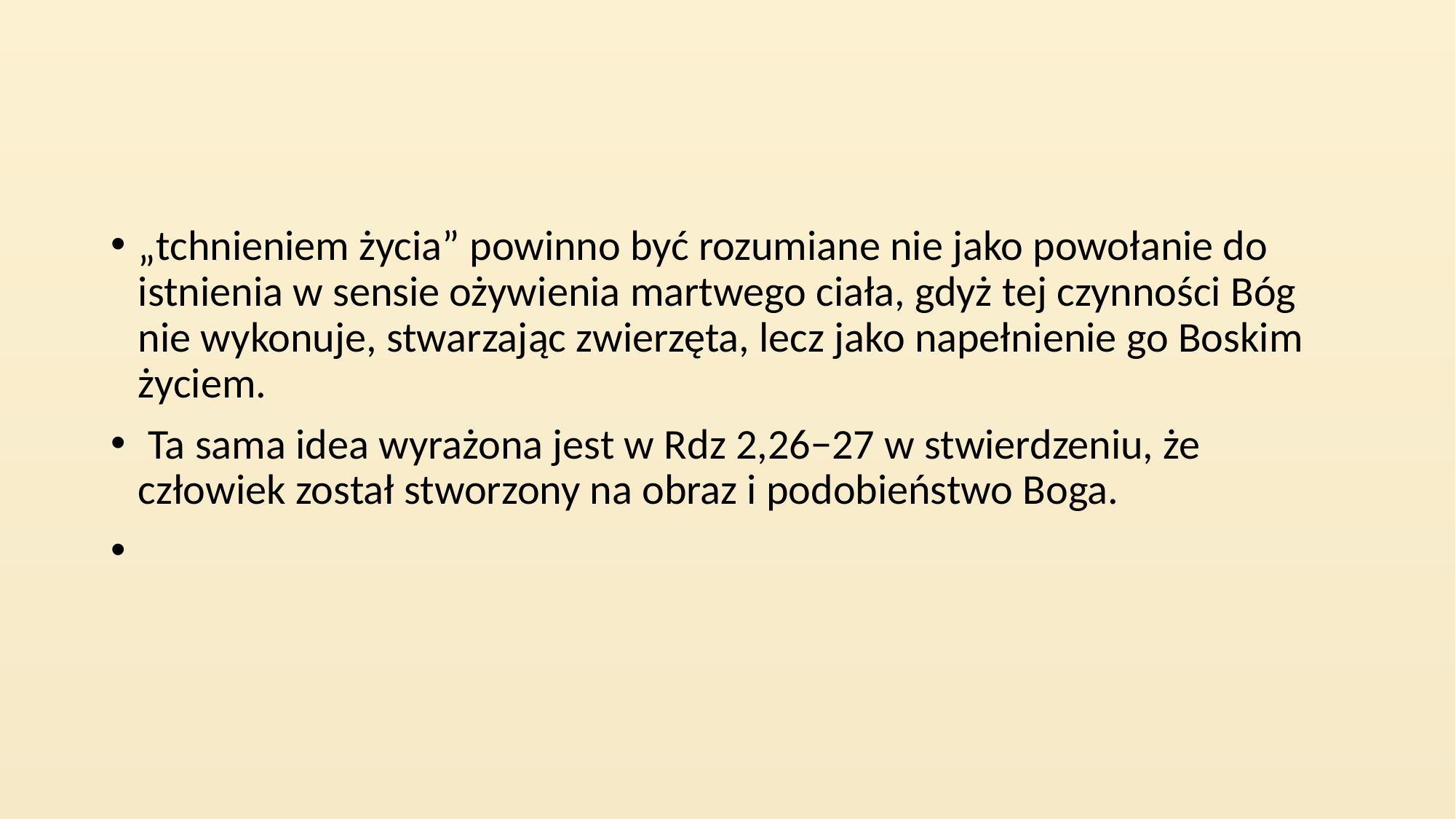

#
„tchnieniem życia” powinno być rozumiane nie jako powołanie do istnienia w sensie ożywienia martwego ciała, gdyż tej czynności Bóg nie wykonuje, stwarzając zwierzęta, lecz jako napełnienie go Boskim życiem.
 Ta sama idea wyrażona jest w Rdz 2,26−27 w stwierdzeniu, że człowiek został stworzony na obraz i podobieństwo Boga.